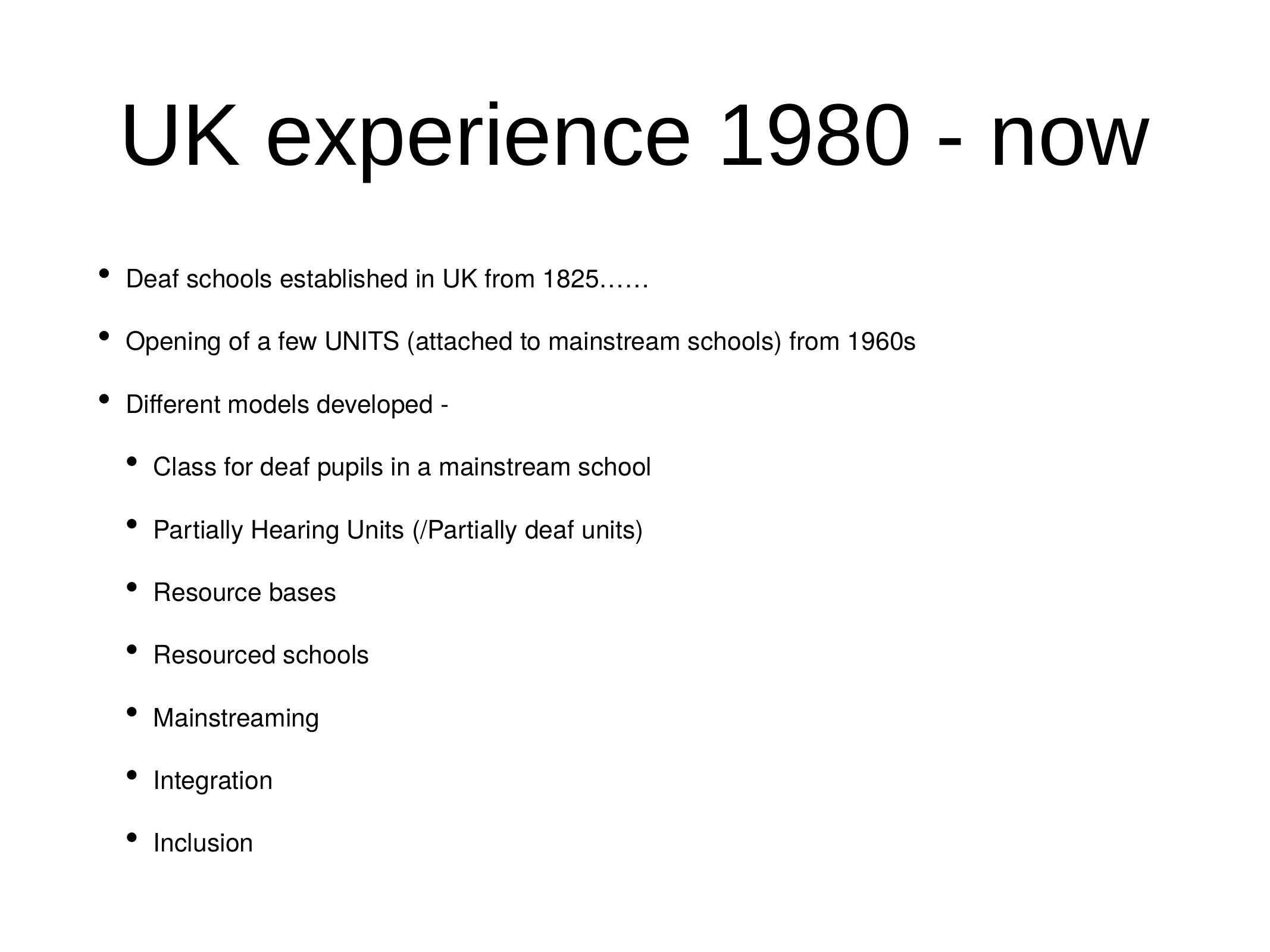

# UK experience 1980 - now
Deaf schools established in UK from 1825……
Opening of a few UNITS (attached to mainstream schools) from 1960s
Different models developed -
Class for deaf pupils in a mainstream school
Partially Hearing Units (/Partially deaf units)
Resource bases
Resourced schools
Mainstreaming
Integration
Inclusion